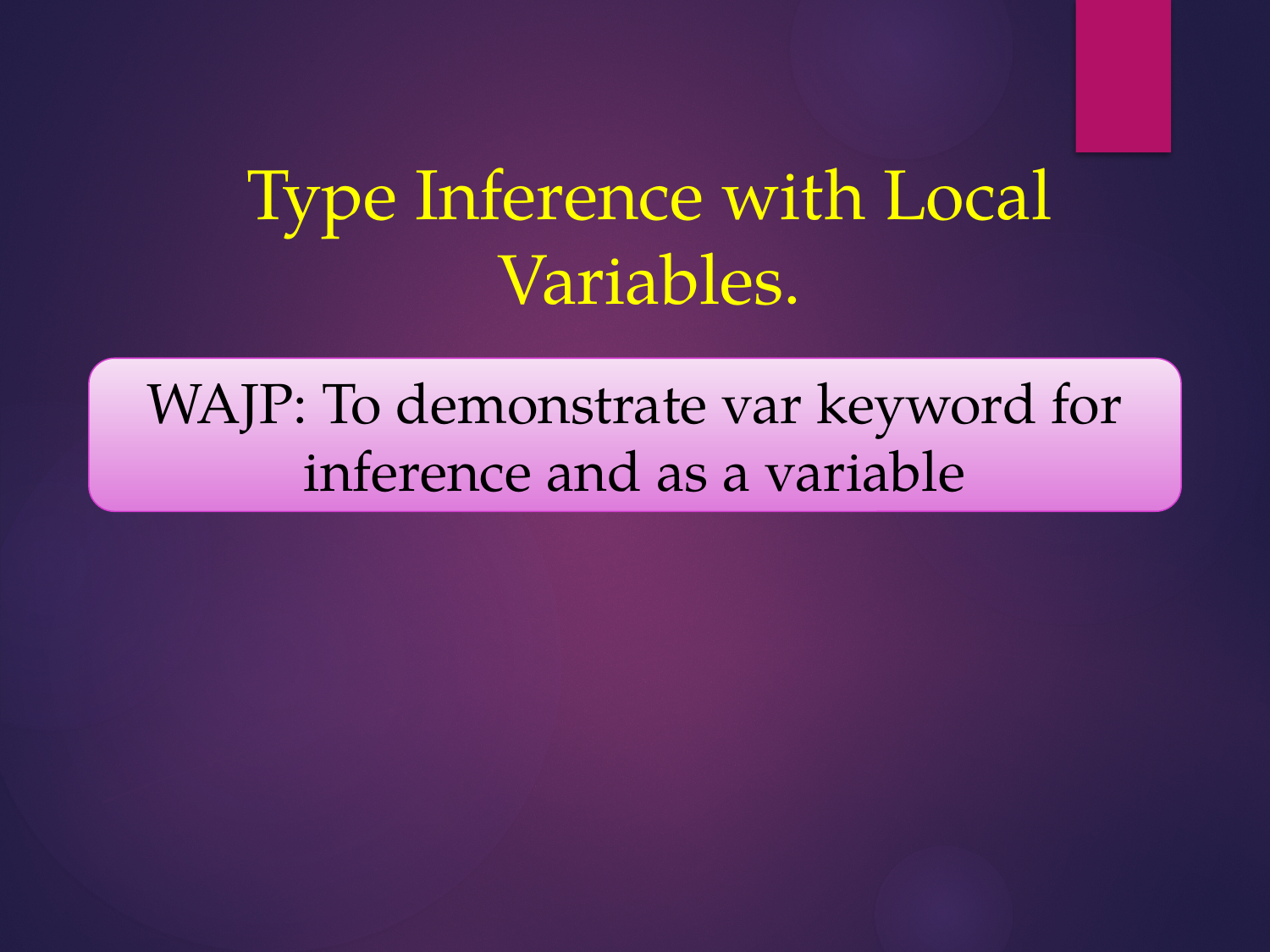

Type Inference with Local Variables.
WAJP: To demonstrate var keyword for inference and as a variable